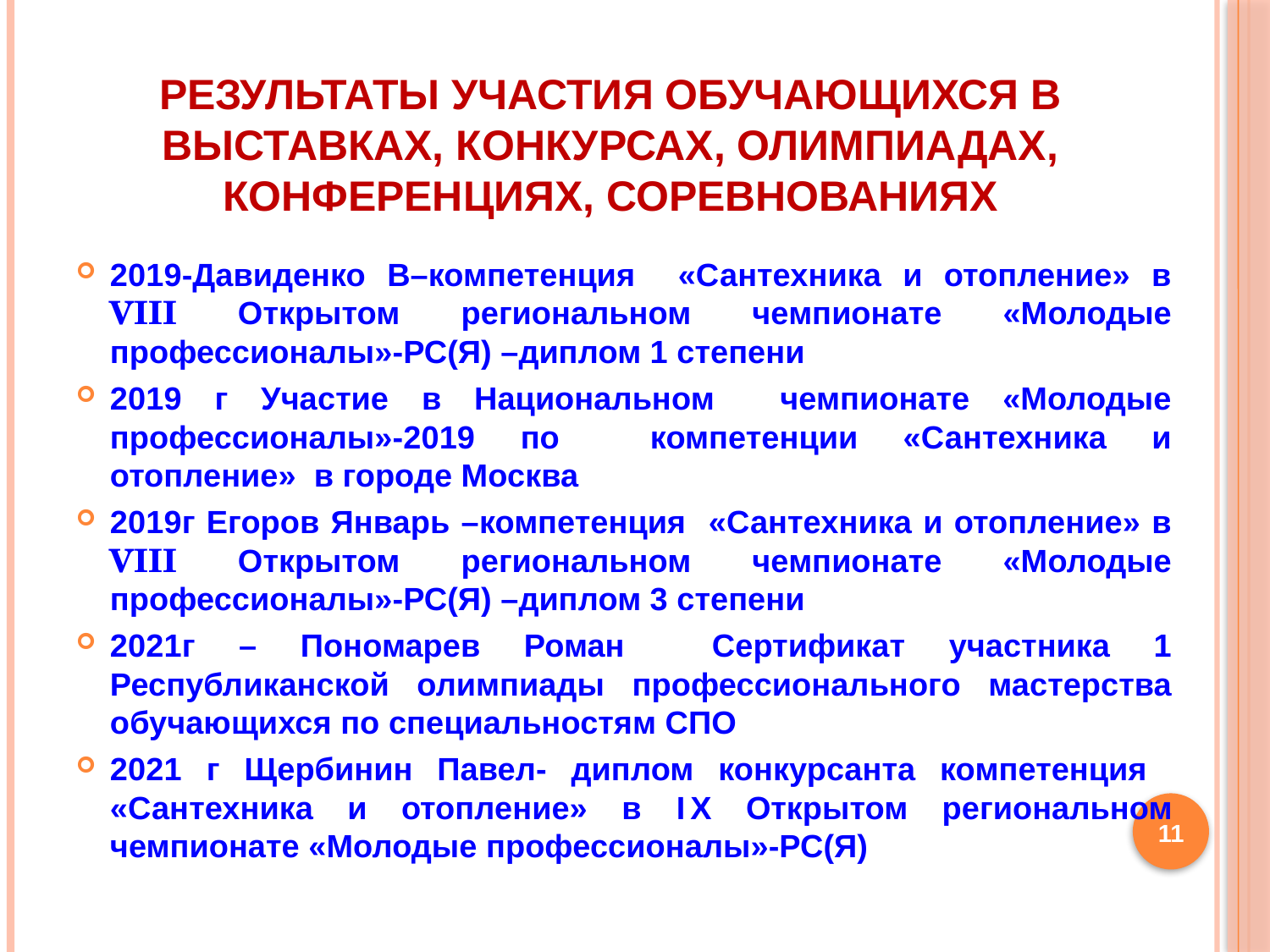

# Результаты участия обучающихся в выставках, конкурсах, олимпиадах, конференциях, соревнованиях
2019-Давиденко В–компетенция  «Сантехника и отопление» в VIII Открытом региональном чемпионате «Молодые профессионалы»-РС(Я) –диплом 1 степени
2019 г Участие в Национальном  чемпионате «Молодые профессионалы»-2019 по  компетенции «Сантехника и отопление»  в городе Москва
2019г Егоров Январь –компетенция  «Сантехника и отопление» в VIII Открытом региональном чемпионате «Молодые профессионалы»-РС(Я) –диплом 3 степени
2021г – Пономарев Роман  Сертификат участника 1 Республиканской олимпиады профессионального мастерства обучающихся по специальностям СПО
2021 г Щербинин Павел- диплом конкурсанта компетенция  «Сантехника и отопление» в IХ Открытом региональном чемпионате «Молодые профессионалы»-РС(Я)

11